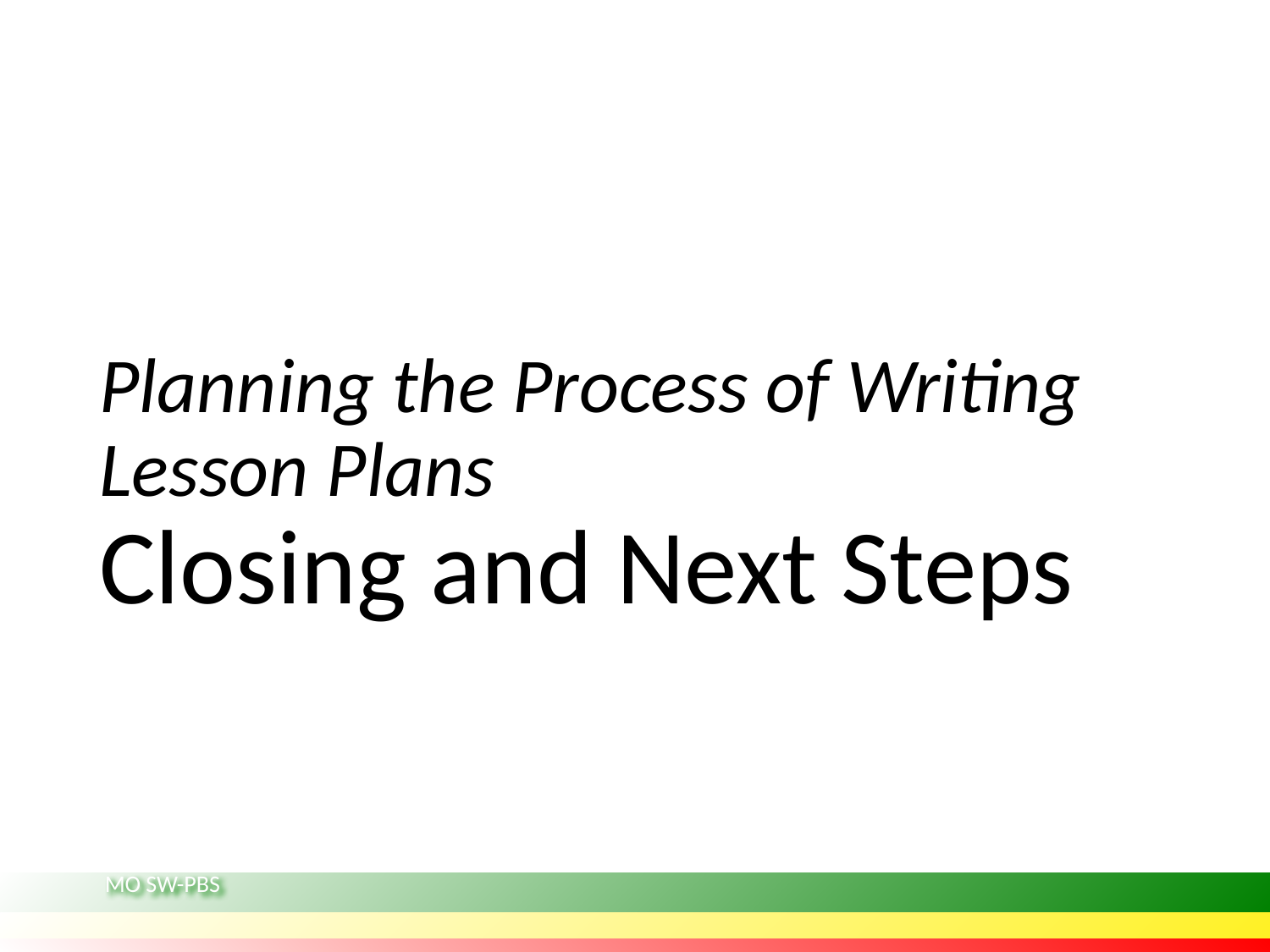

# Planning the Process of Writing Lesson Plans Closing and Next Steps